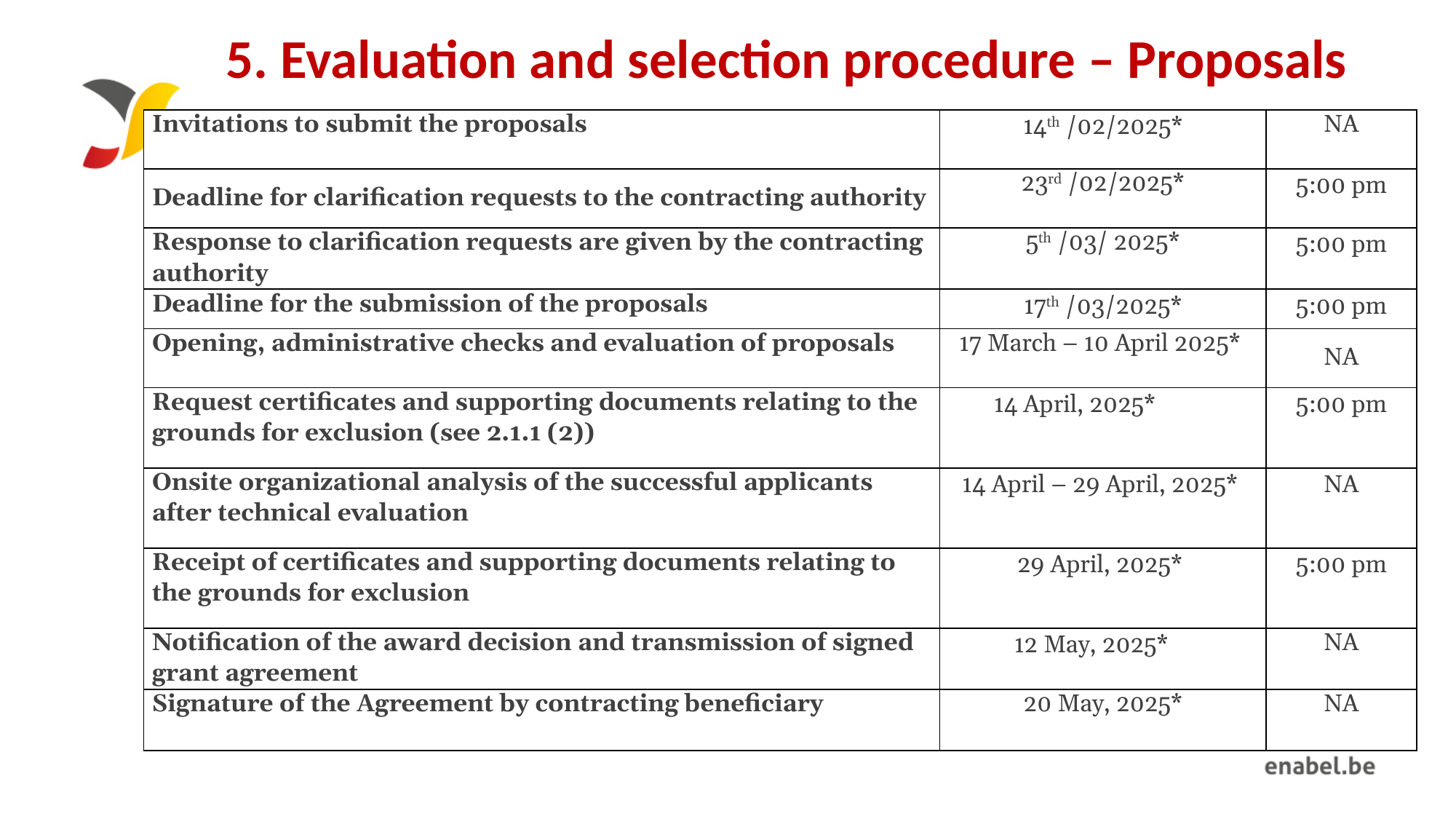

# 5. Evaluation and selection procedure – Proposals
| Invitations to submit the proposals | 14th /02/2025\* | NA |
| --- | --- | --- |
| Deadline for clarification requests to the contracting authority | 23rd /02/2025\* | 5:00 pm |
| Response to clarification requests are given by the contracting authority | 5th /03/ 2025\* | 5:00 pm |
| Deadline for the submission of the proposals | 17th /03/2025\* | 5:00 pm |
| Opening, administrative checks and evaluation of proposals | 17 March – 10 April 2025\* | NA |
| Request certificates and supporting documents relating to the grounds for exclusion (see 2.1.1 (2)) | 14 April, 2025\* | 5:00 pm |
| Onsite organizational analysis of the successful applicants after technical evaluation | 14 April – 29 April, 2025\* | NA |
| Receipt of certificates and supporting documents relating to the grounds for exclusion | 29 April, 2025\* | 5:00 pm |
| Notification of the award decision and transmission of signed grant agreement | 12 May, 2025\* | NA |
| Signature of the Agreement by contracting beneficiary | 20 May, 2025\* | NA |